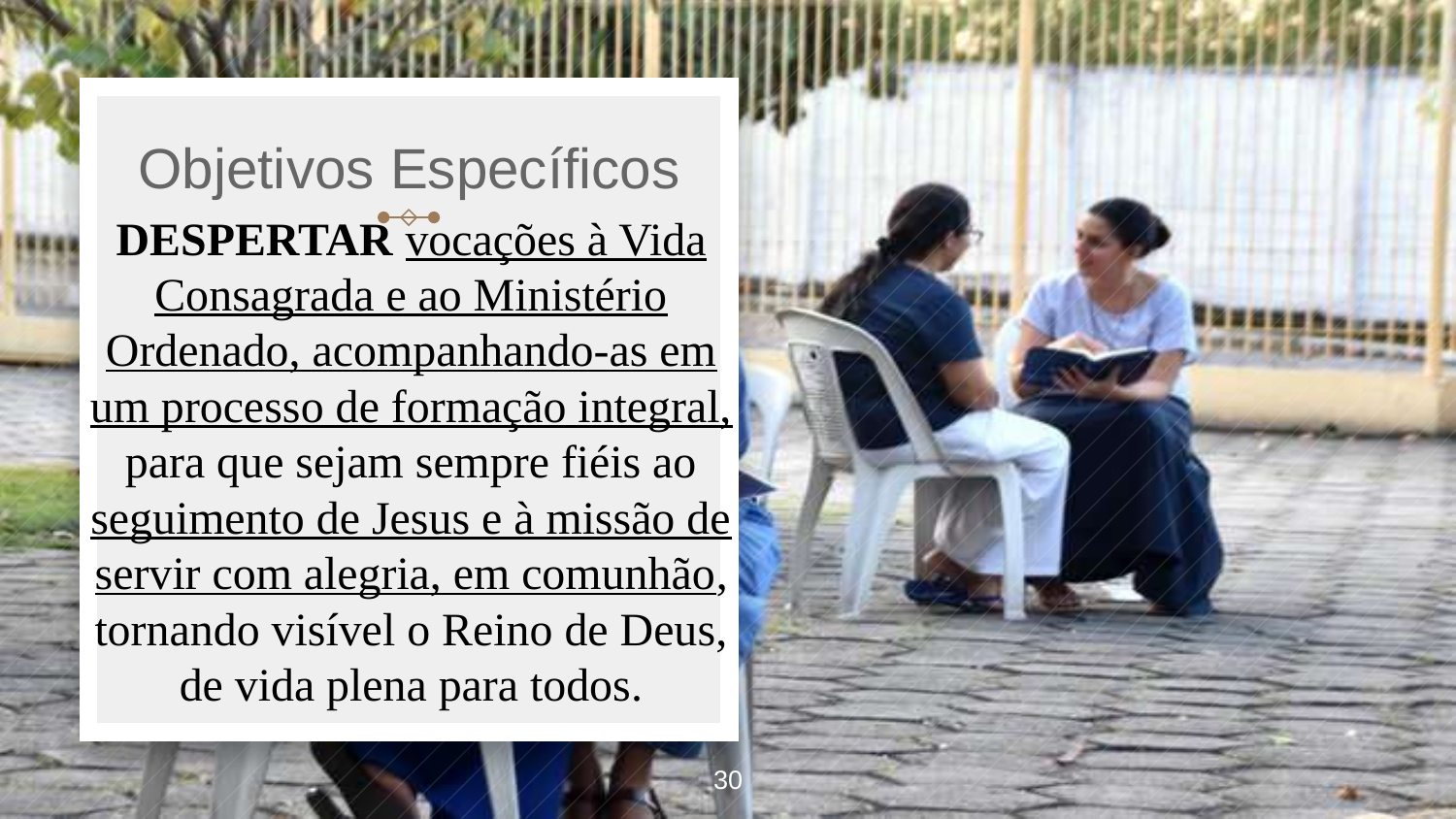

# Objetivos Específicos
DESPERTAR vocações à Vida Consagrada e ao Ministério Ordenado, acompanhando-as em um processo de formação integral, para que sejam sempre fiéis ao seguimento de Jesus e à missão de servir com alegria, em comunhão, tornando visível o Reino de Deus, de vida plena para todos.
30